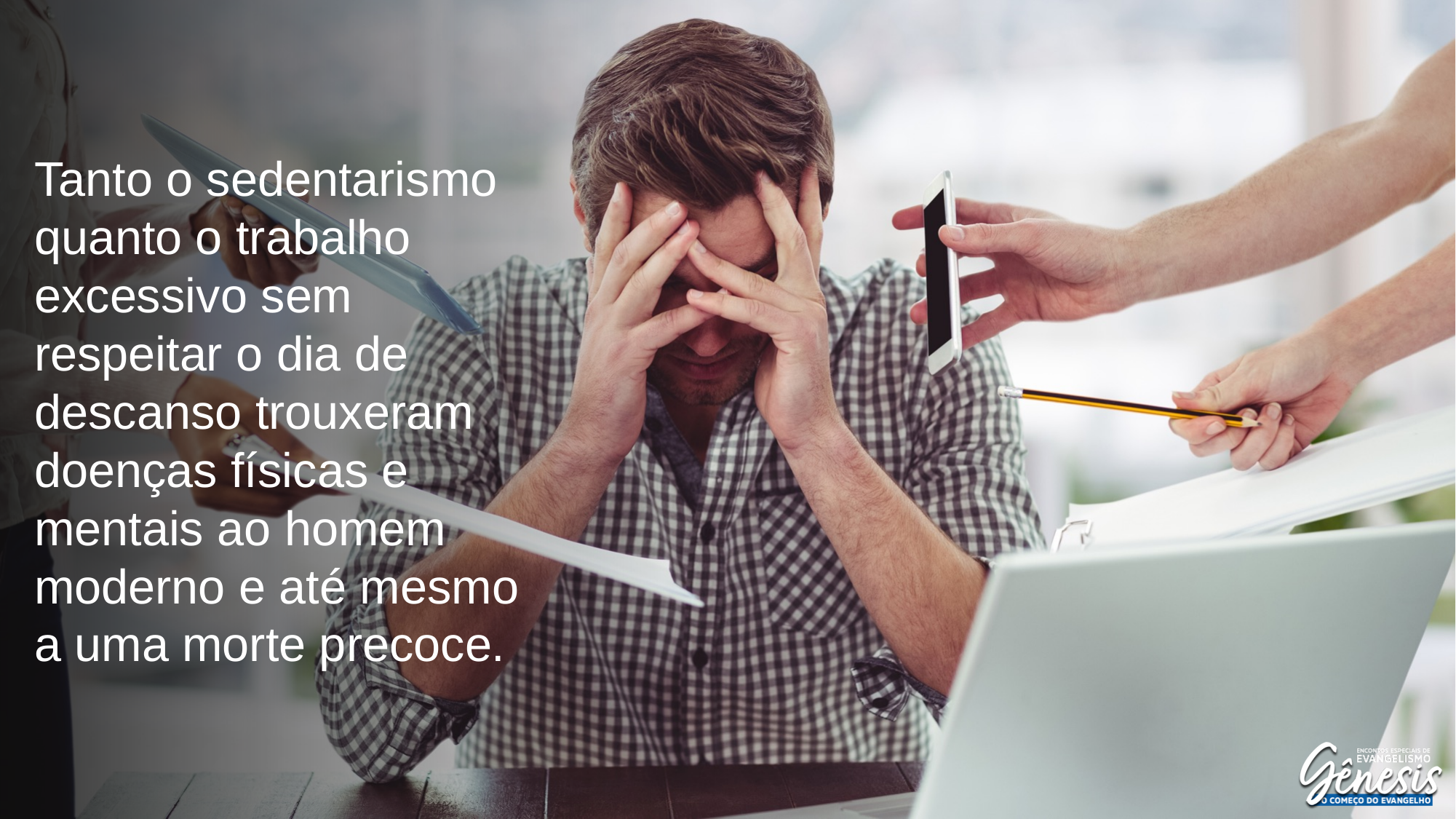

Tanto o sedentarismo quanto o trabalho excessivo sem respeitar o dia de descanso trouxeram doenças físicas e mentais ao homem moderno e até mesmo a uma morte precoce.